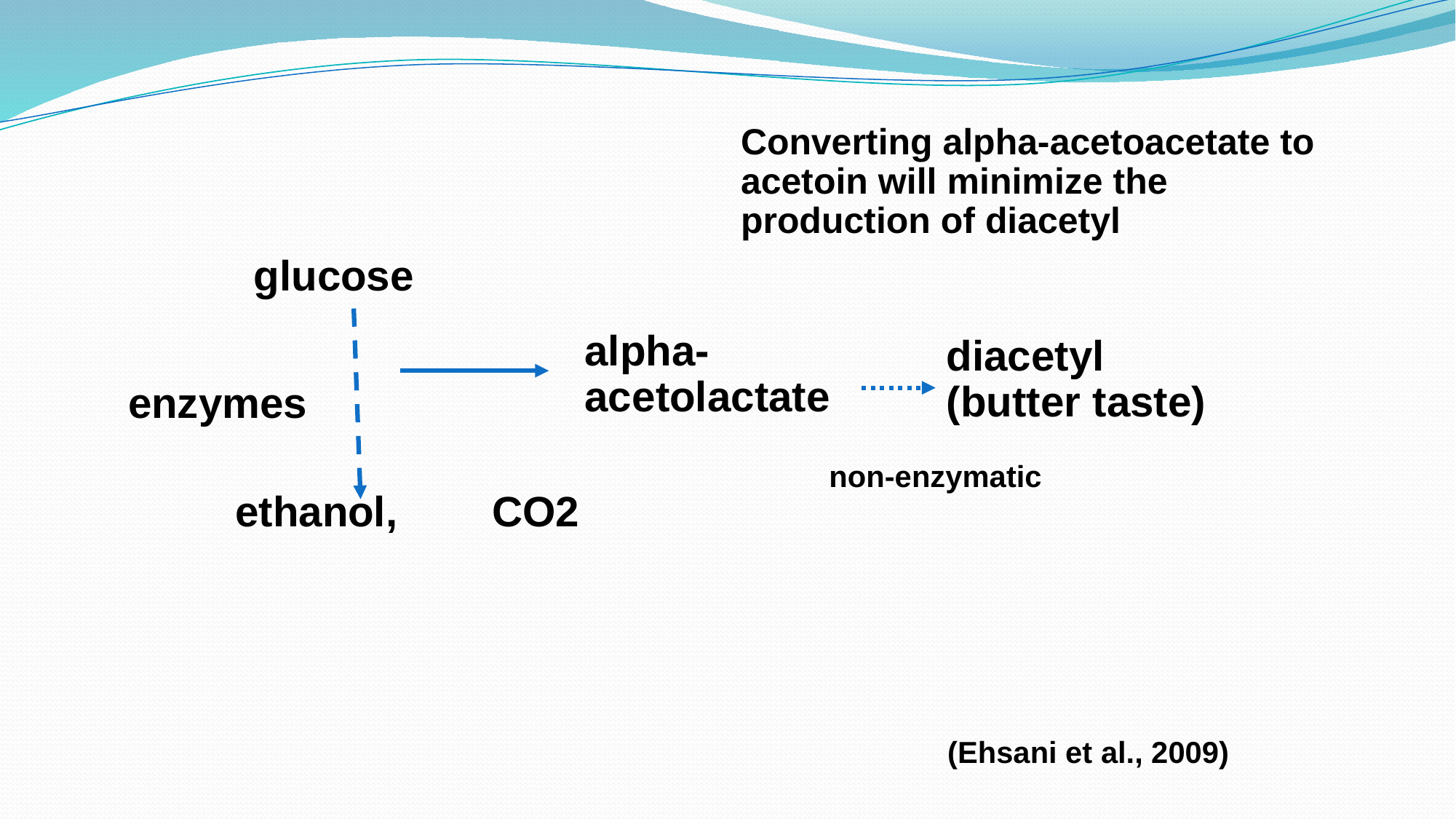

Converting alpha-acetoacetate to acetoin will minimize the production of diacetyl
glucose
alpha-acetolactate
diacetyl
(butter taste)
enzymes
non-enzymatic
ethanol,        CO2
(Ehsani et al., 2009)